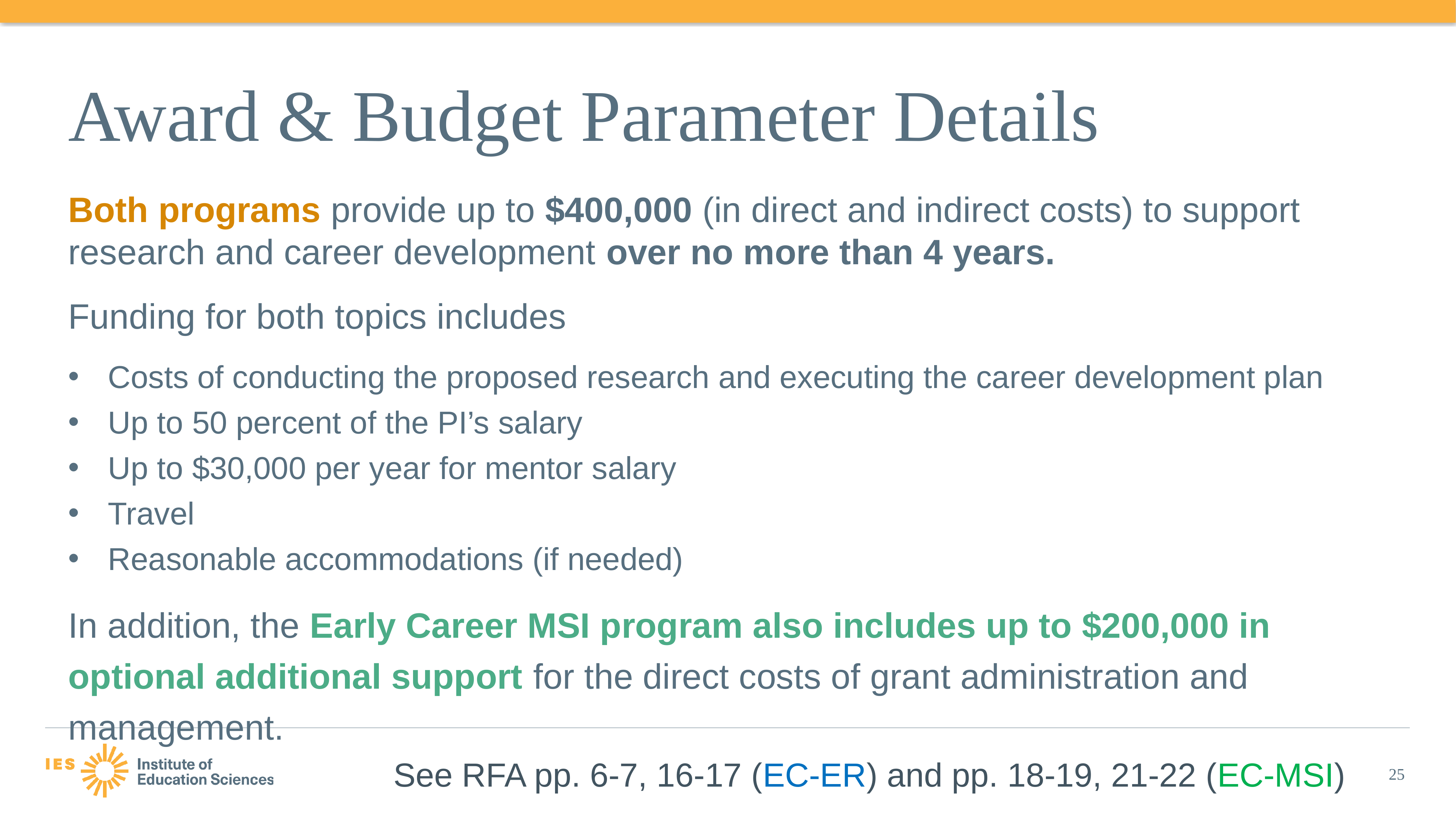

# Award & Budget Parameter Details
Both programs provide up to $400,000 (in direct and indirect costs) to support research and career development over no more than 4 years.
Funding for both topics includes
Costs of conducting the proposed research and executing the career development plan
Up to 50 percent of the PI’s salary
Up to $30,000 per year for mentor salary
Travel
Reasonable accommodations (if needed)
In addition, the Early Career MSI program also includes up to $200,000 in optional additional support for the direct costs of grant administration and management.

See RFA pp. 6-7, 16-17 (EC-ER) and pp. 18-19, 21-22 (EC-MSI)
25